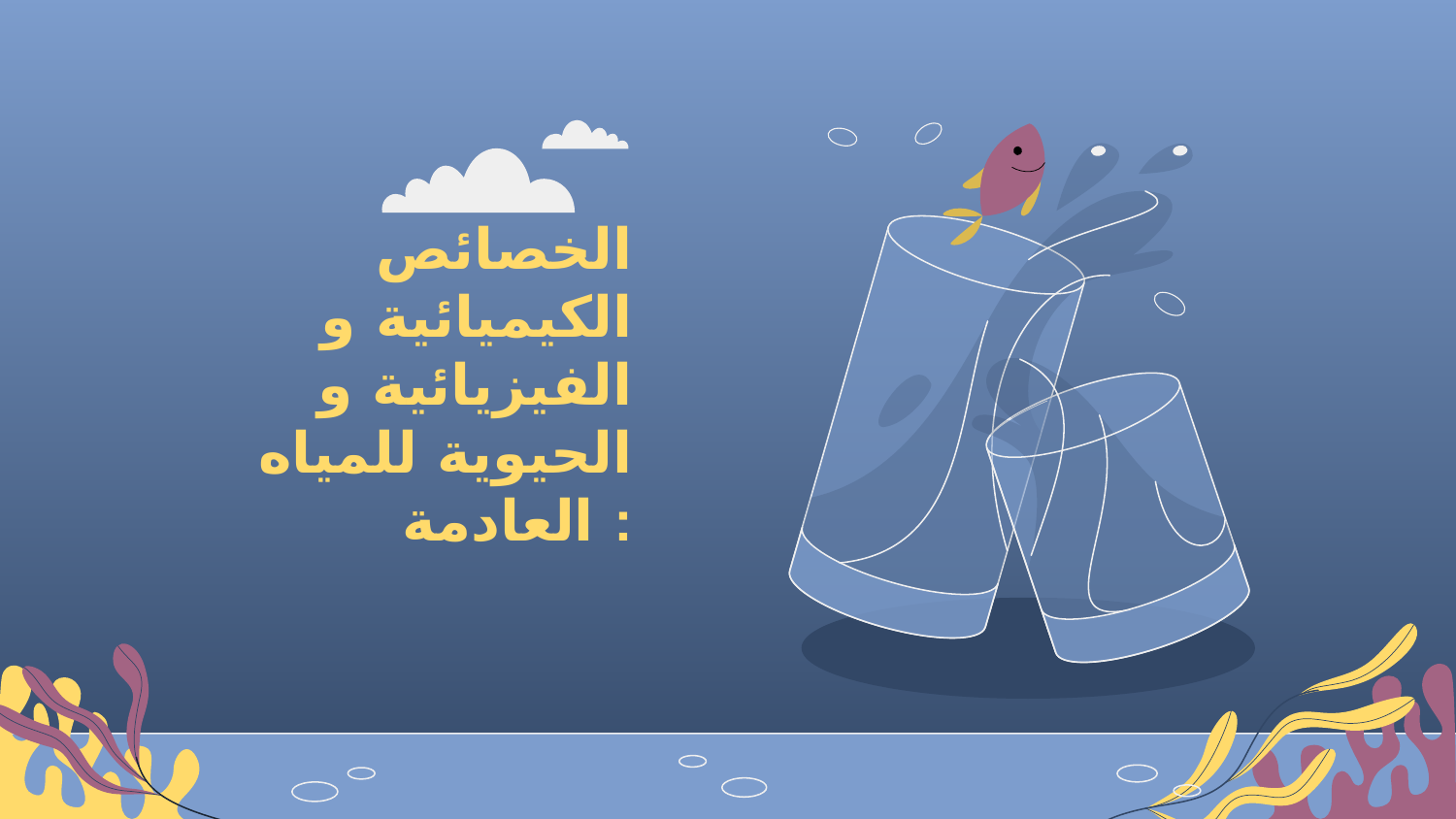

# الخصائص الكيميائية و الفيزيائية و الحيوية للمياه العادمة :